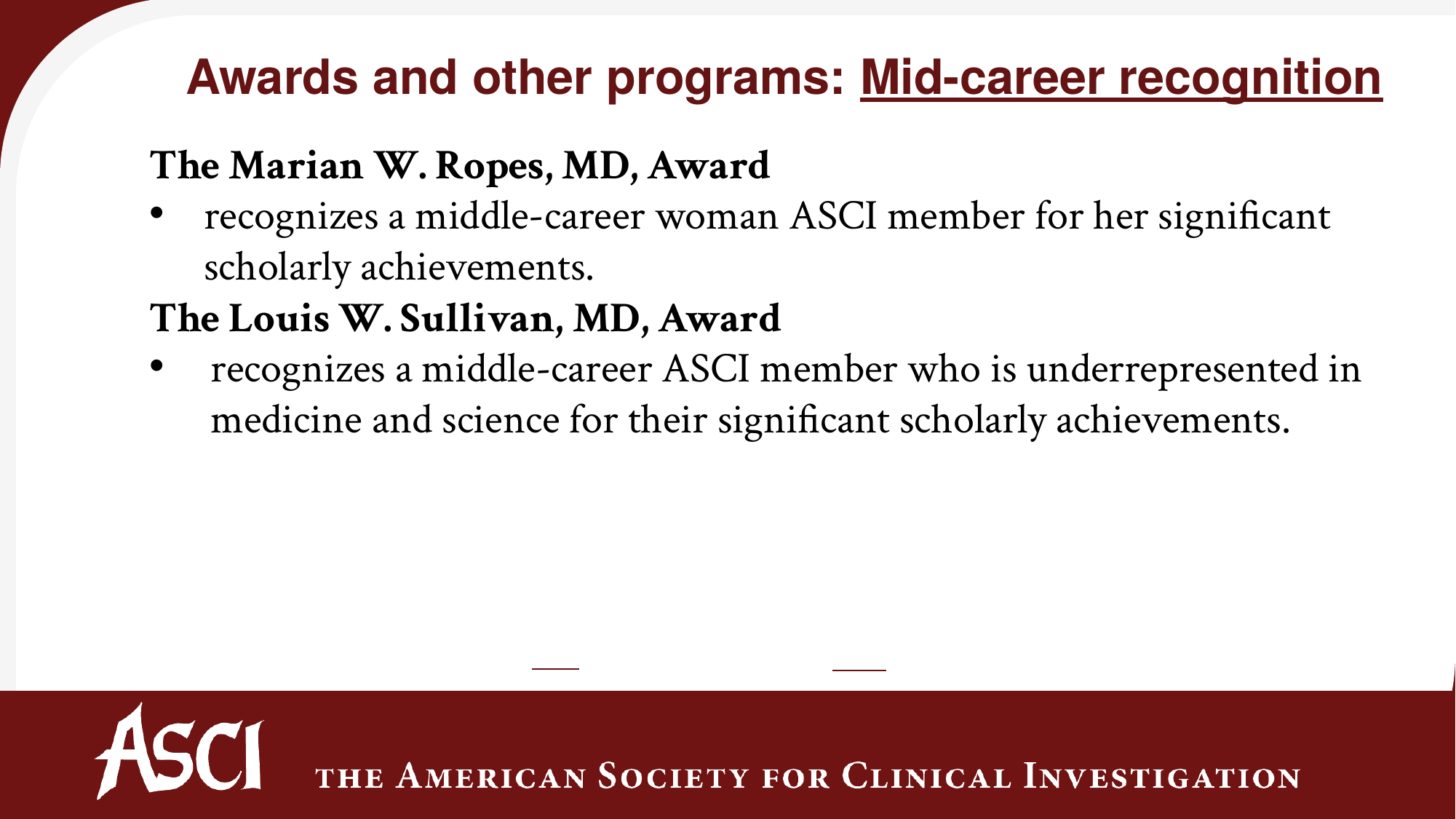

Awards and other programs: Mid-career recognition

The Marian W. Ropes, MD, Award
recognizes a middle-career woman ASCI member for her significant scholarly achievements.
The Louis W. Sullivan, MD, Award
recognizes a middle-career ASCI member who is underrepresented in medicine and science for their significant scholarly achievements.